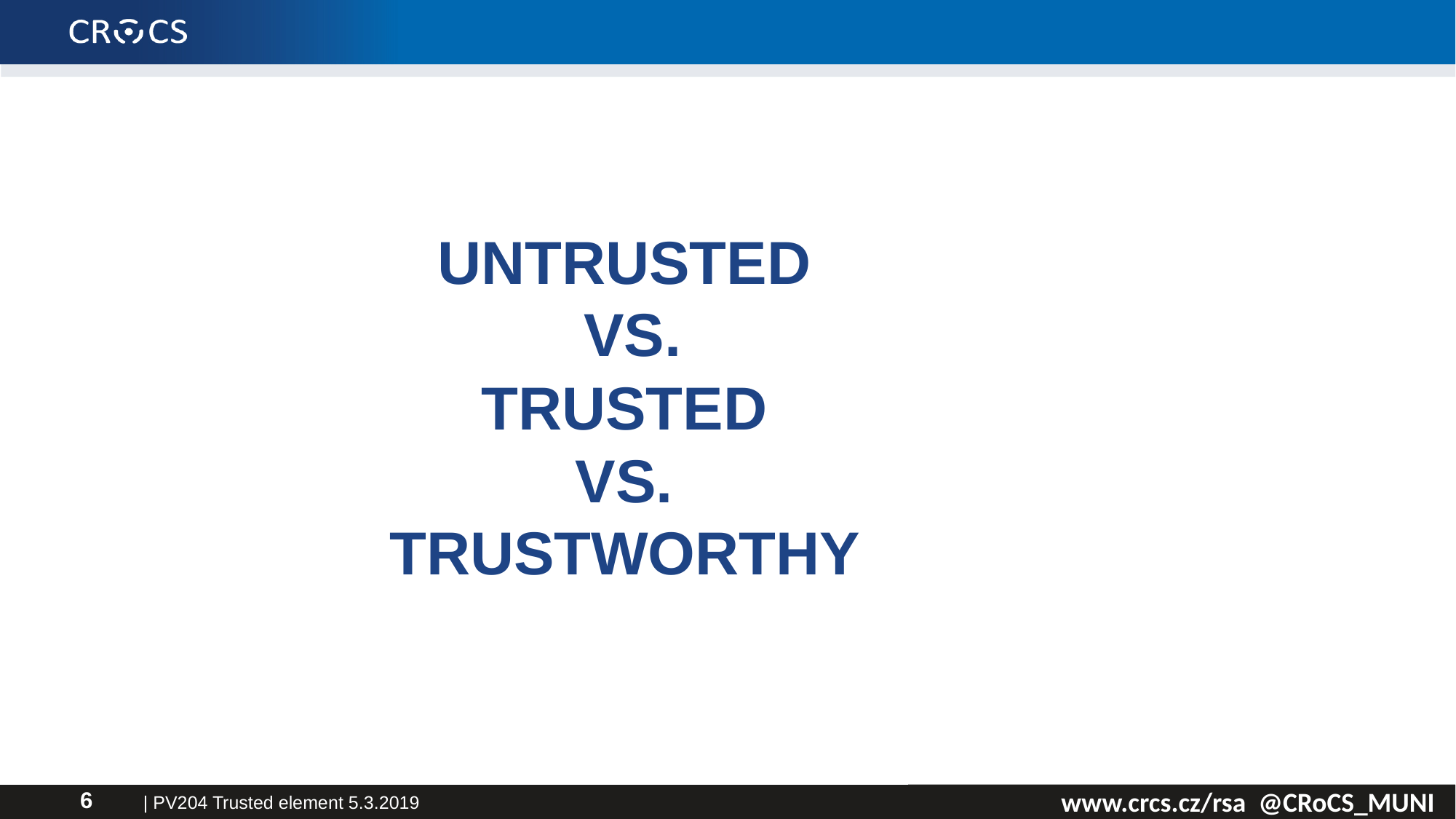

# Untrusted VS. Trusted vs. Trustworthy

| PV204 Trusted element 5.3.2019
6